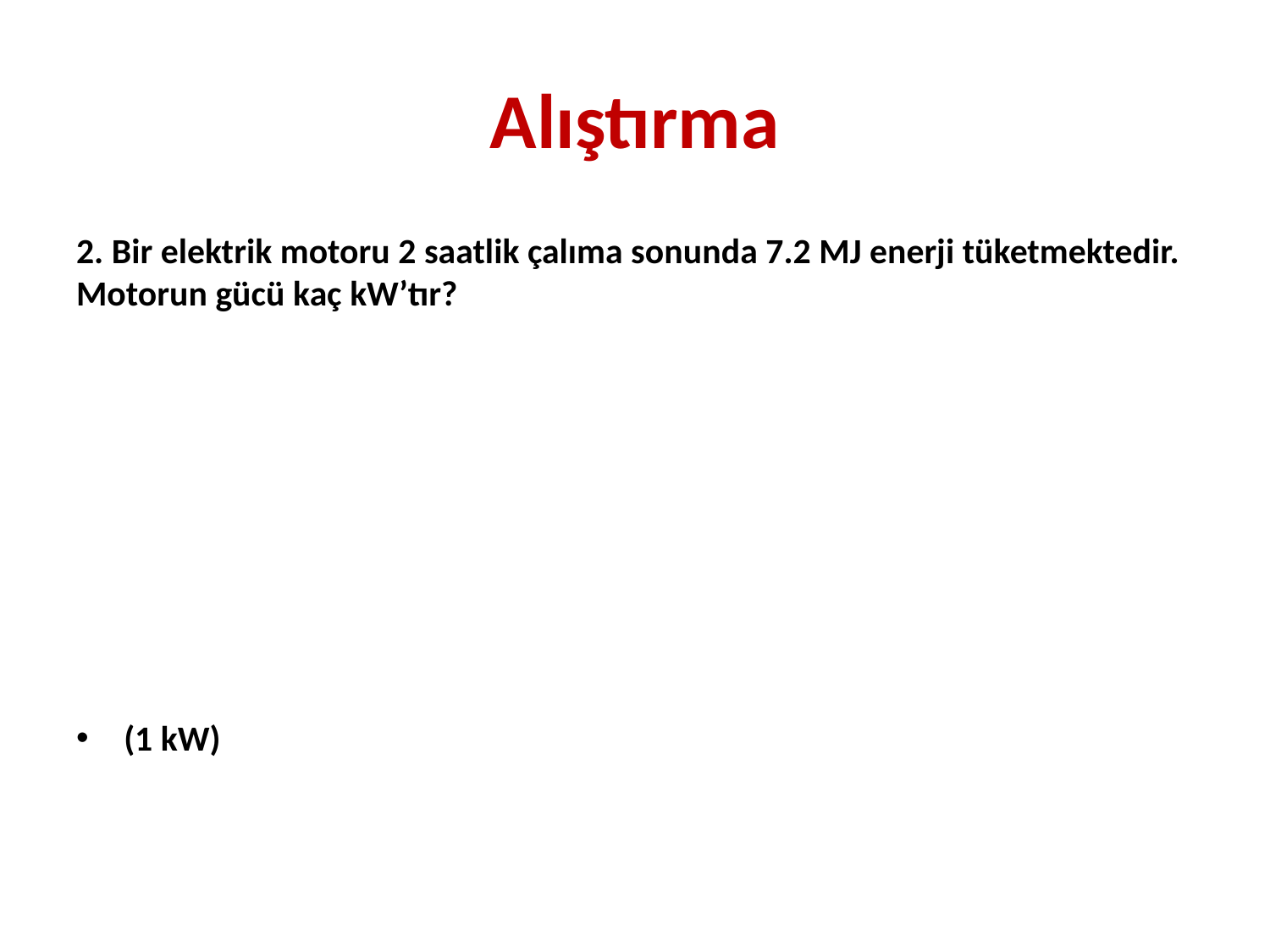

# Alıştırma
2. Bir elektrik motoru 2 saatlik çalıma sonunda 7.2 MJ enerji tüketmektedir. Motorun gücü kaç kW’tır?

(1 kW)